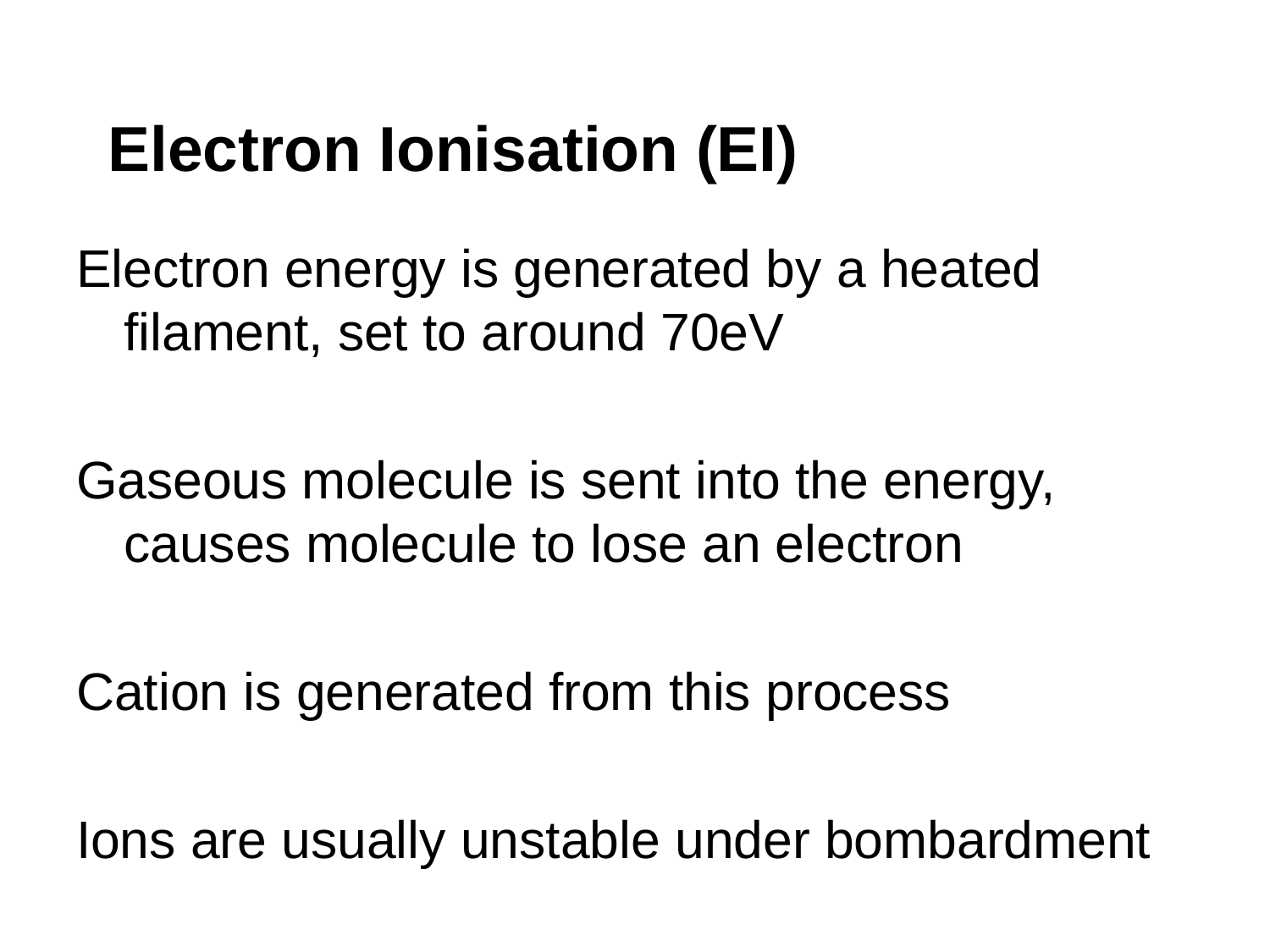

# Electron Ionisation (EI)
Electron energy is generated by a heated filament, set to around 70eV

Gaseous molecule is sent into the energy, causes molecule to lose an electron

Cation is generated from this process

Ions are usually unstable under bombardment